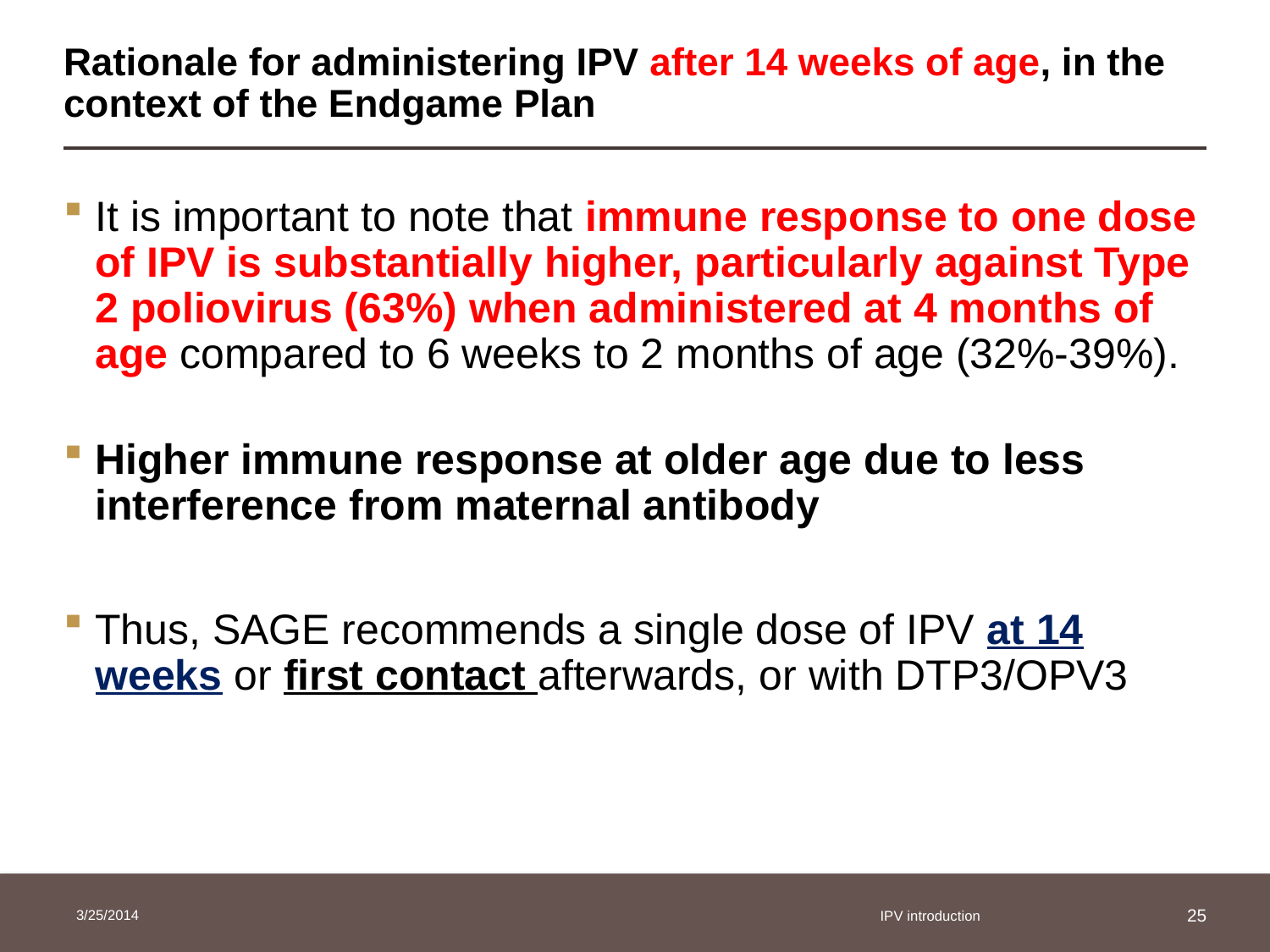

# Rationale for administering IPV after 14 weeks of age, in the context of the Endgame Plan

It is important to note that immune response to one dose of IPV is substantially higher, particularly against Type 2 poliovirus (63%) when administered at 4 months of age compared to 6 weeks to 2 months of age (32%-39%).

Higher immune response at older age due to less interference from maternal antibody

Thus, SAGE recommends a single dose of IPV at 14 weeks or first contact afterwards, or with DTP3/OPV3
3/25/2014
IPV introduction
25